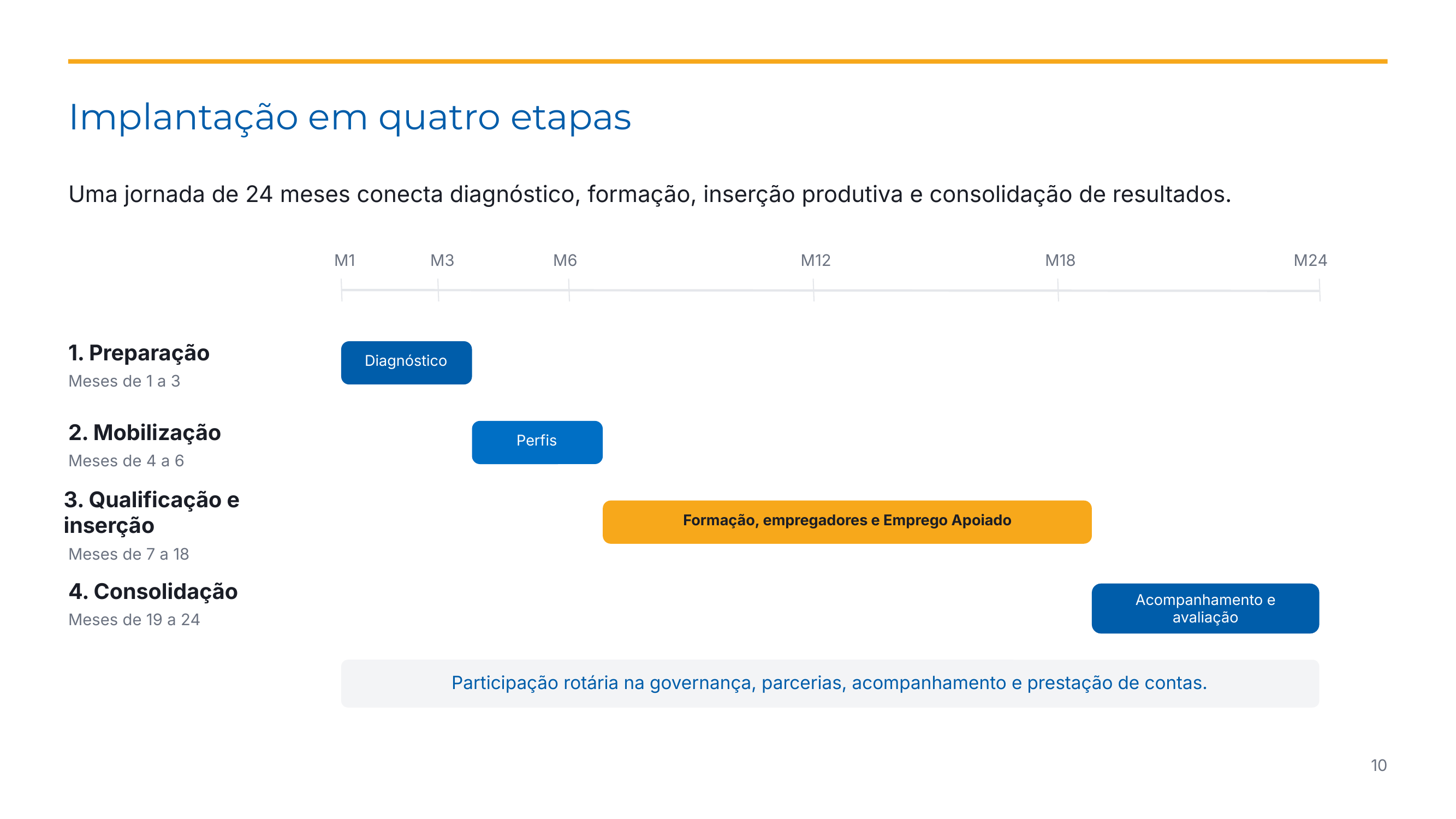

Implantação em quatro etapas
Uma jornada de 24 meses conecta diagnóstico, formação, inserção produtiva e consolidação de resultados.
M1
M3
M6
M12
M18
M24

1. Preparação

Diagnóstico
Meses de 1 a 3
2. Mobilização

Perfis
Meses de 4 a 6
3. Qualificação e inserção

Formação, empregadores e Emprego Apoiado
Meses de 7 a 18
4. Consolidação

Acompanhamento e avaliação
Meses de 19 a 24

Participação rotária na governança, parcerias, acompanhamento e prestação de contas.
10